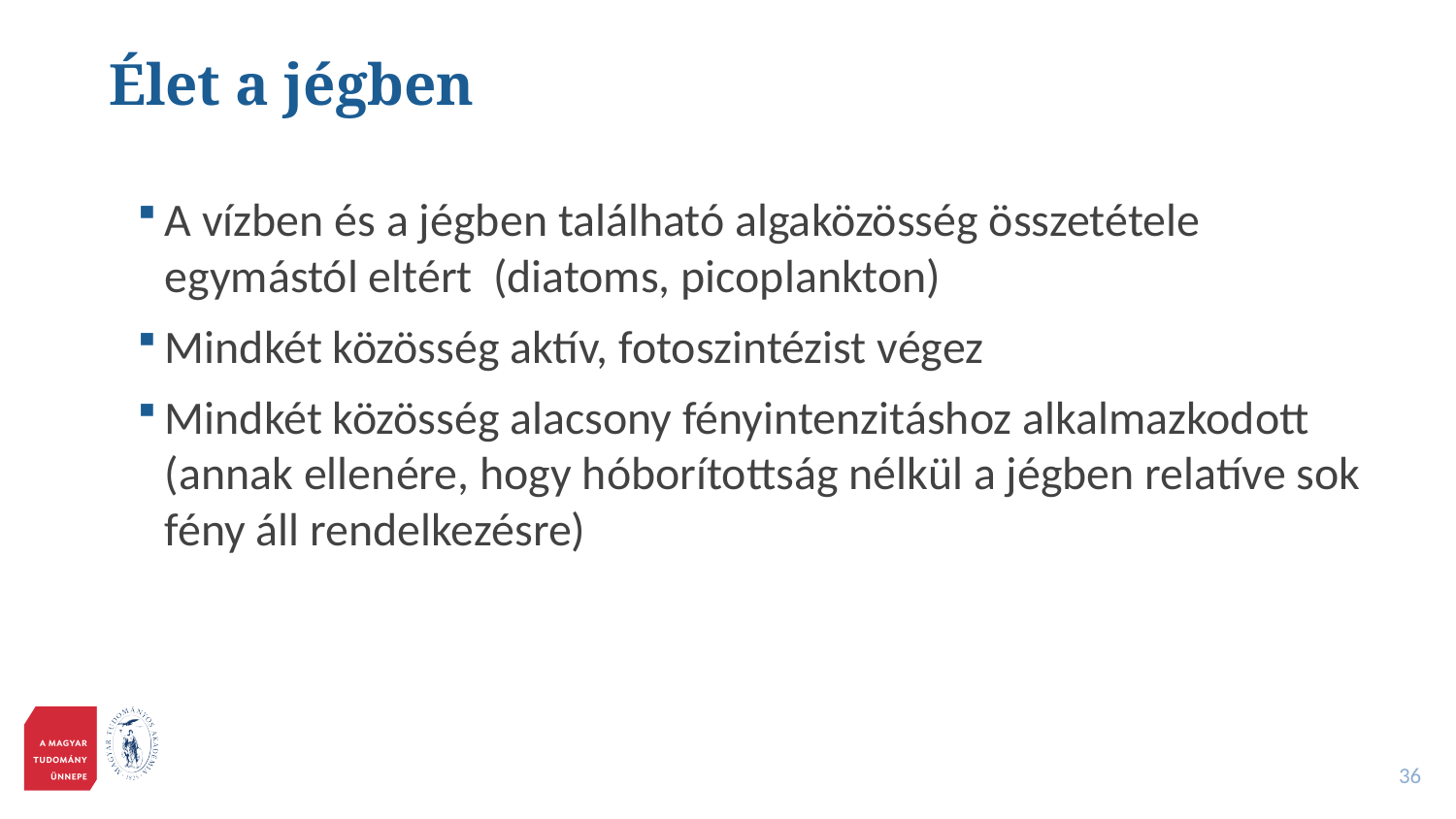

# Élet a jégben
A vízben és a jégben található algaközösség összetétele egymástól eltért  (diatoms, picoplankton)
Mindkét közösség aktív, fotoszintézist végez
Mindkét közösség alacsony fényintenzitáshoz alkalmazkodott (annak ellenére, hogy hóborítottság nélkül a jégben relatíve sok fény áll rendelkezésre)
36